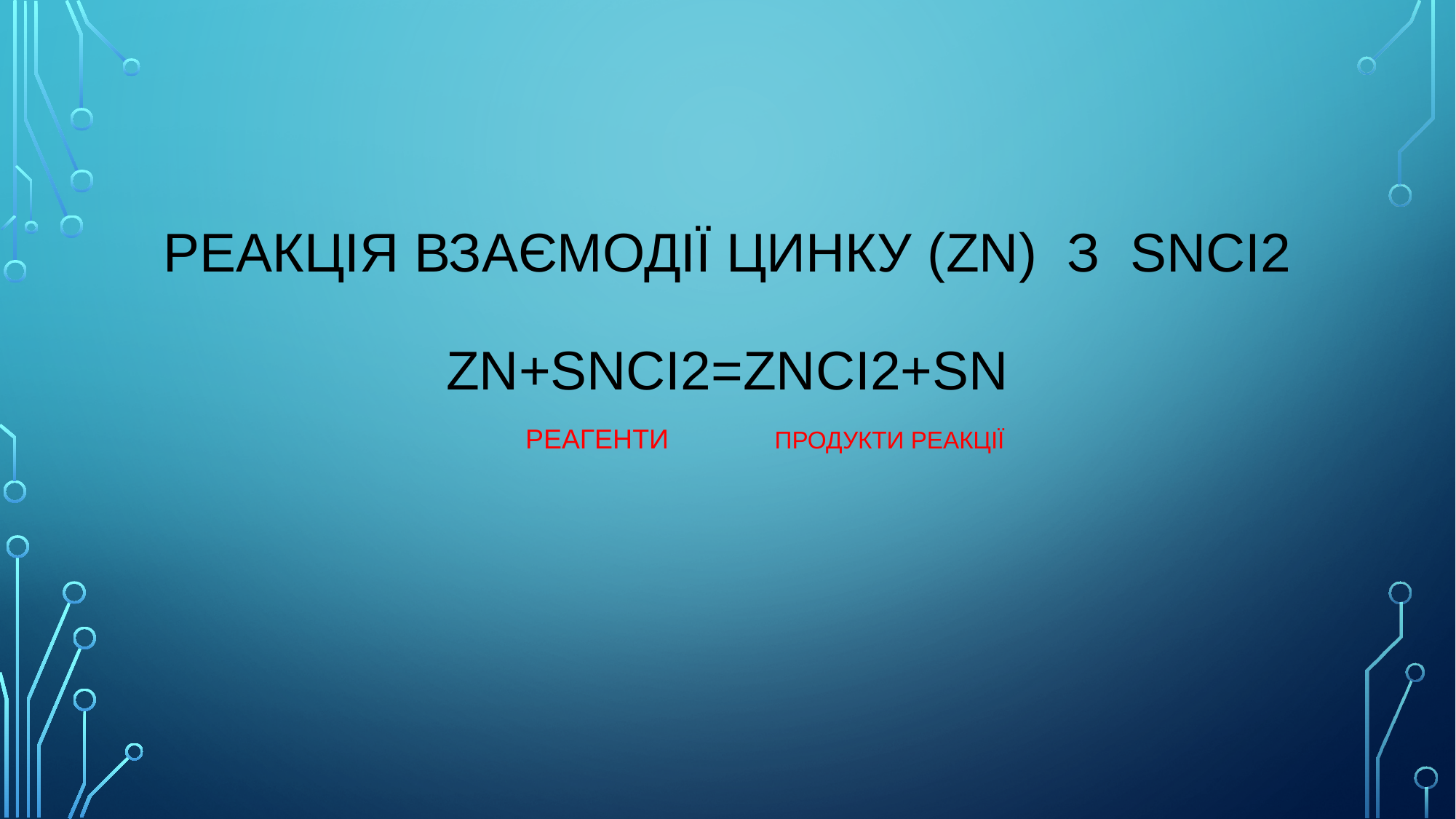

# Реакція взаємодії цинку (Zn)  з  SnCI2 Zn+SNCI2=ZnCI2+SN реагенти       продукти реакції